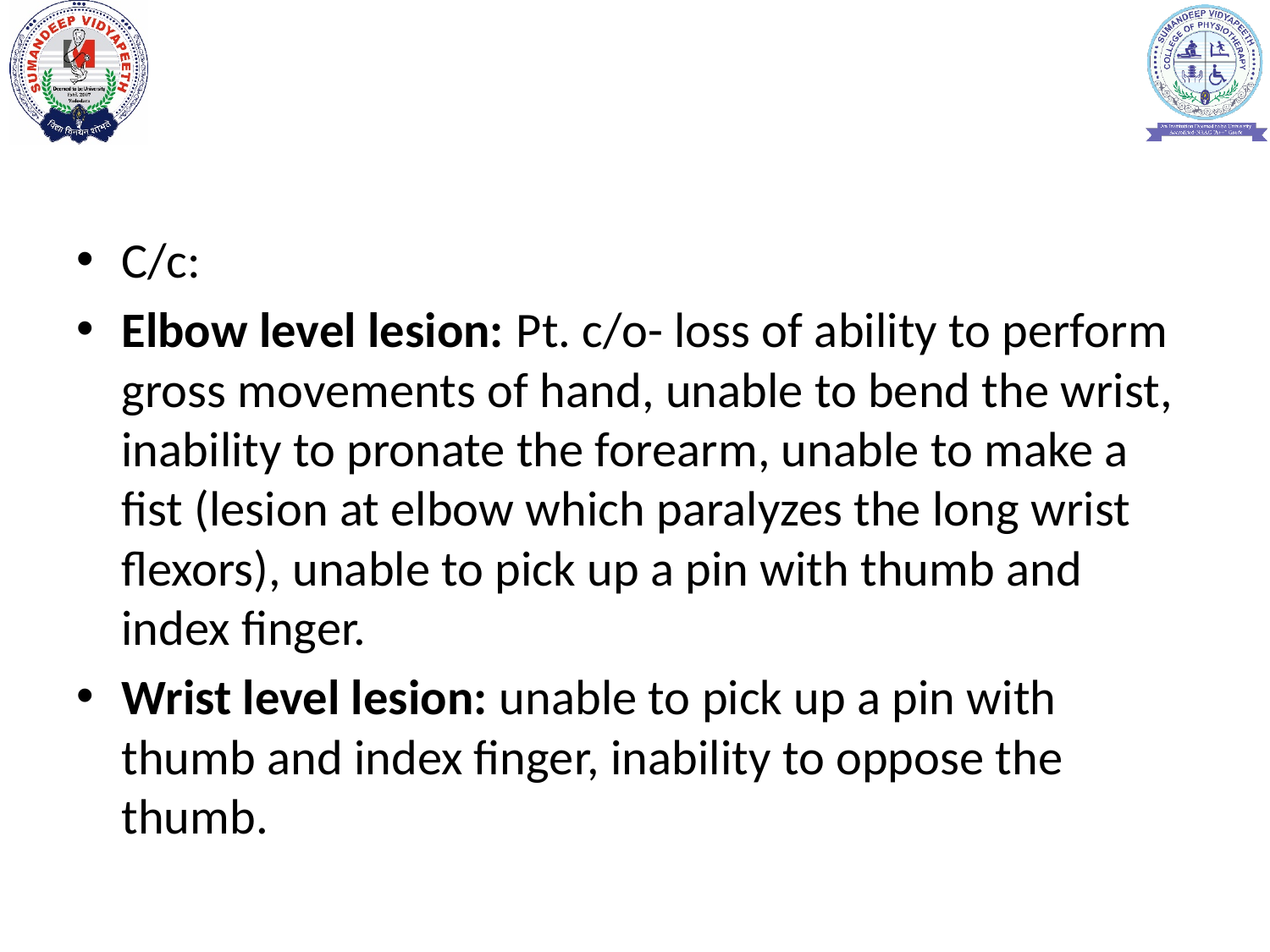

#
C/c:
Elbow level lesion: Pt. c/o- loss of ability to perform gross movements of hand, unable to bend the wrist, inability to pronate the forearm, unable to make a fist (lesion at elbow which paralyzes the long wrist flexors), unable to pick up a pin with thumb and index finger.
Wrist level lesion: unable to pick up a pin with thumb and index finger, inability to oppose the thumb.